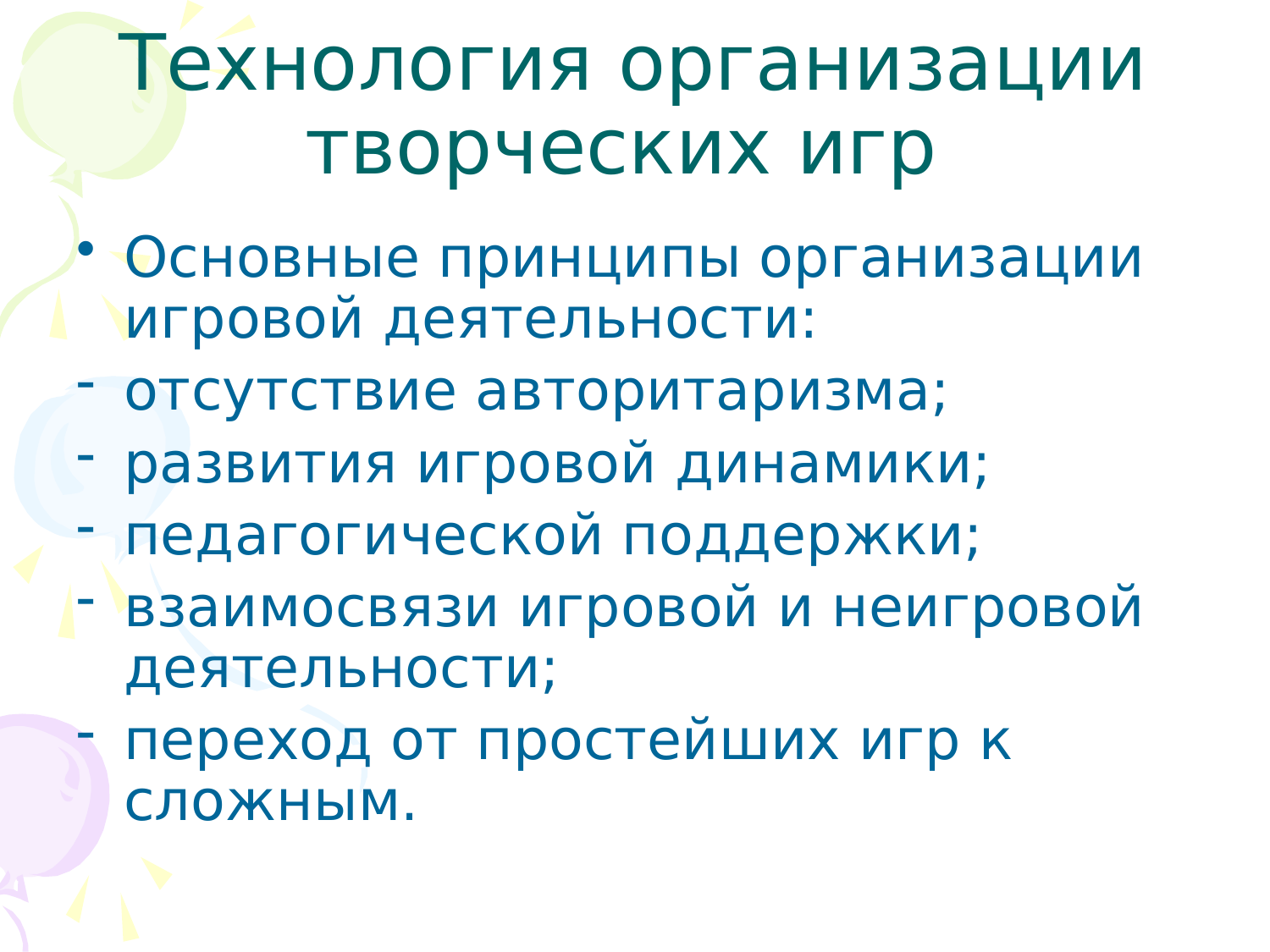

# Технология организации творческих игр
Основные принципы организации игровой деятельности:
отсутствие авторитаризма;
развития игровой динамики;
педагогической поддержки;
взаимосвязи игровой и неигровой деятельности;
переход от простейших игр к сложным.